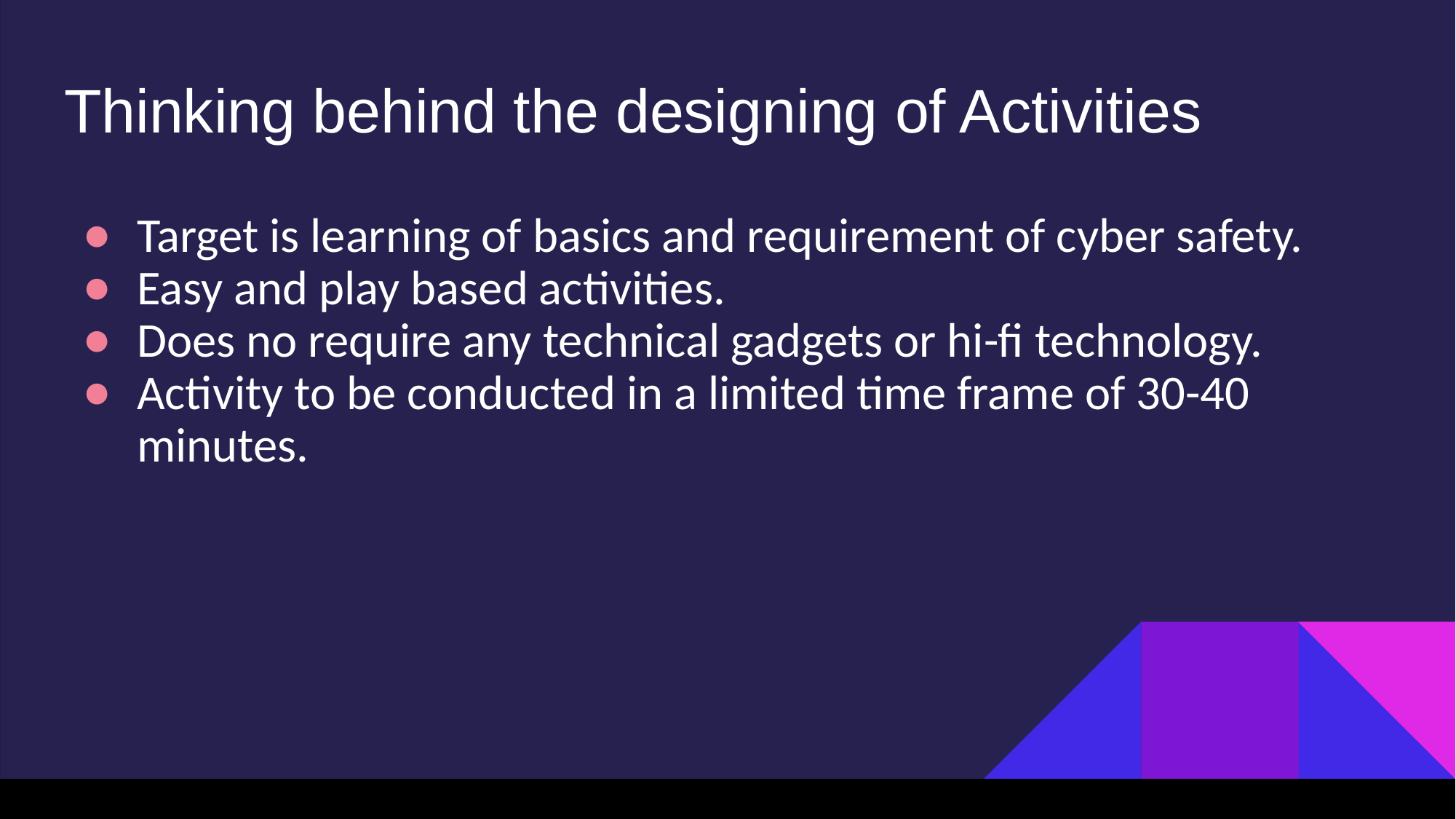

# Thinking behind the designing of Activities
Target is learning of basics and requirement of cyber safety.
Easy and play based activities.
Does no require any technical gadgets or hi-fi technology.
Activity to be conducted in a limited time frame of 30-40 minutes.